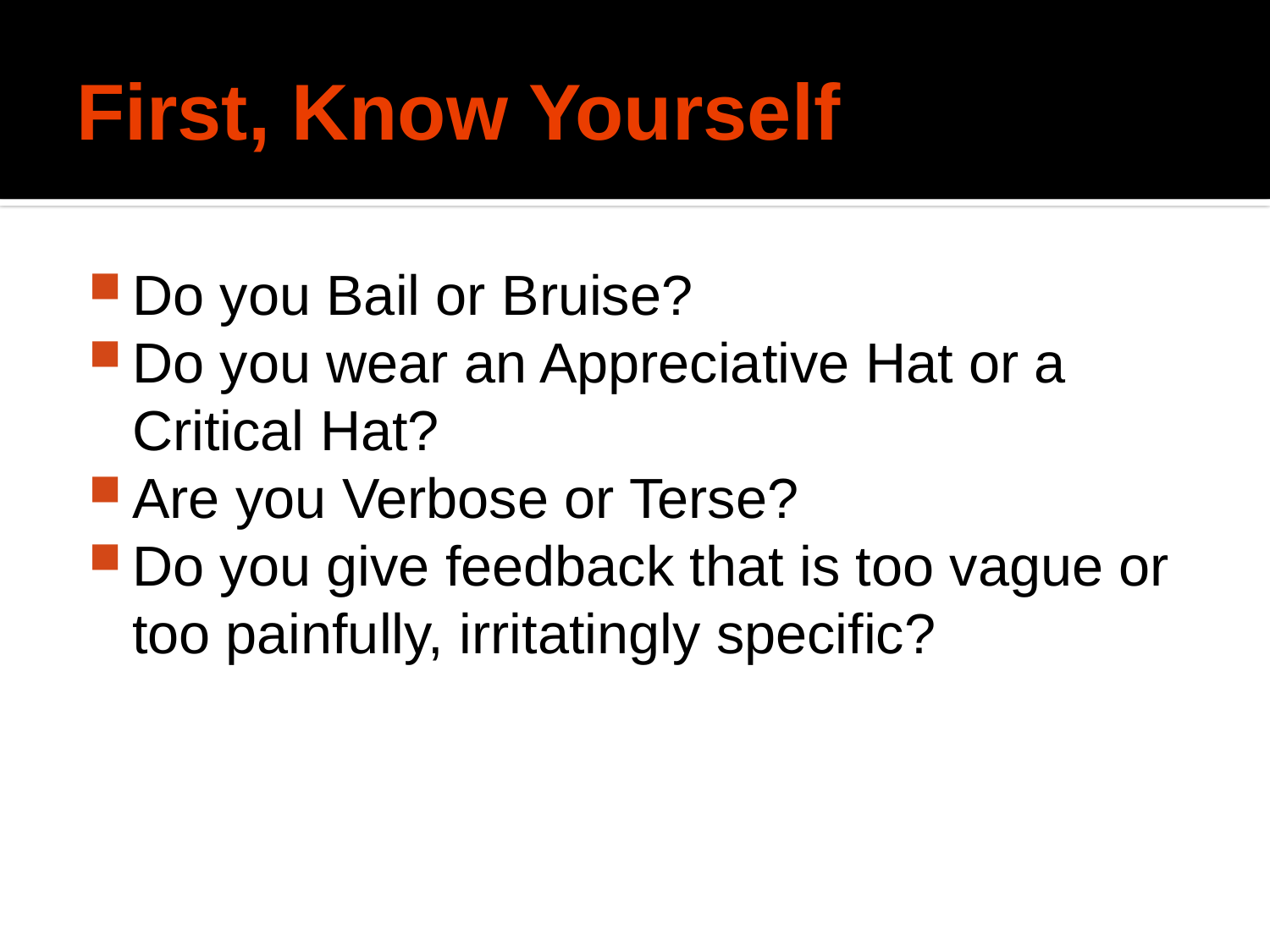

# First, Know Yourself
Do you Bail or Bruise?
Do you wear an Appreciative Hat or a Critical Hat?
Are you Verbose or Terse?
Do you give feedback that is too vague or too painfully, irritatingly specific?